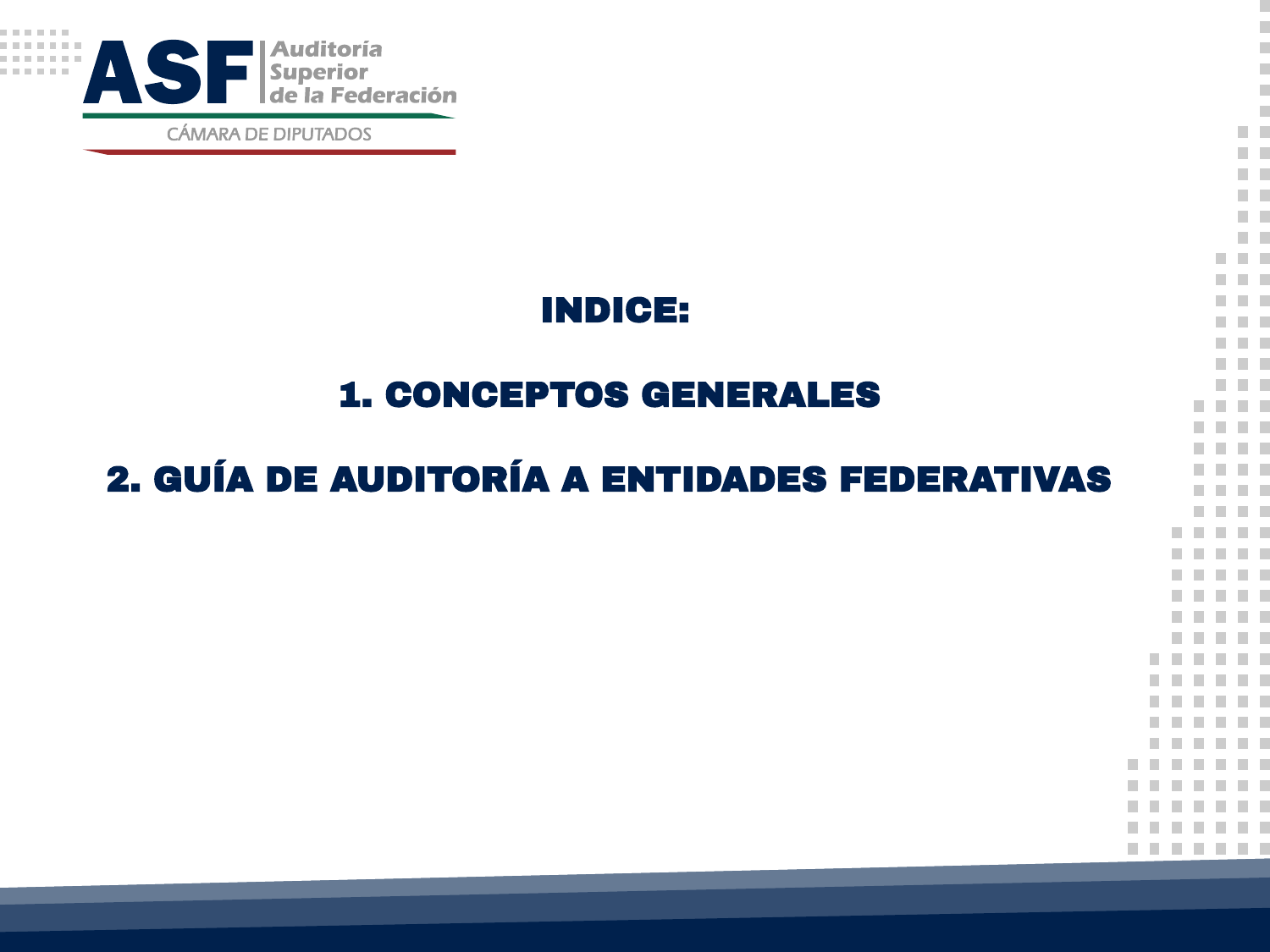

# INDICE: 1. CONCEPTOS GENERALES 2. GUÍA DE AUDITORÍA A ENTIDADES FEDERATIVAS